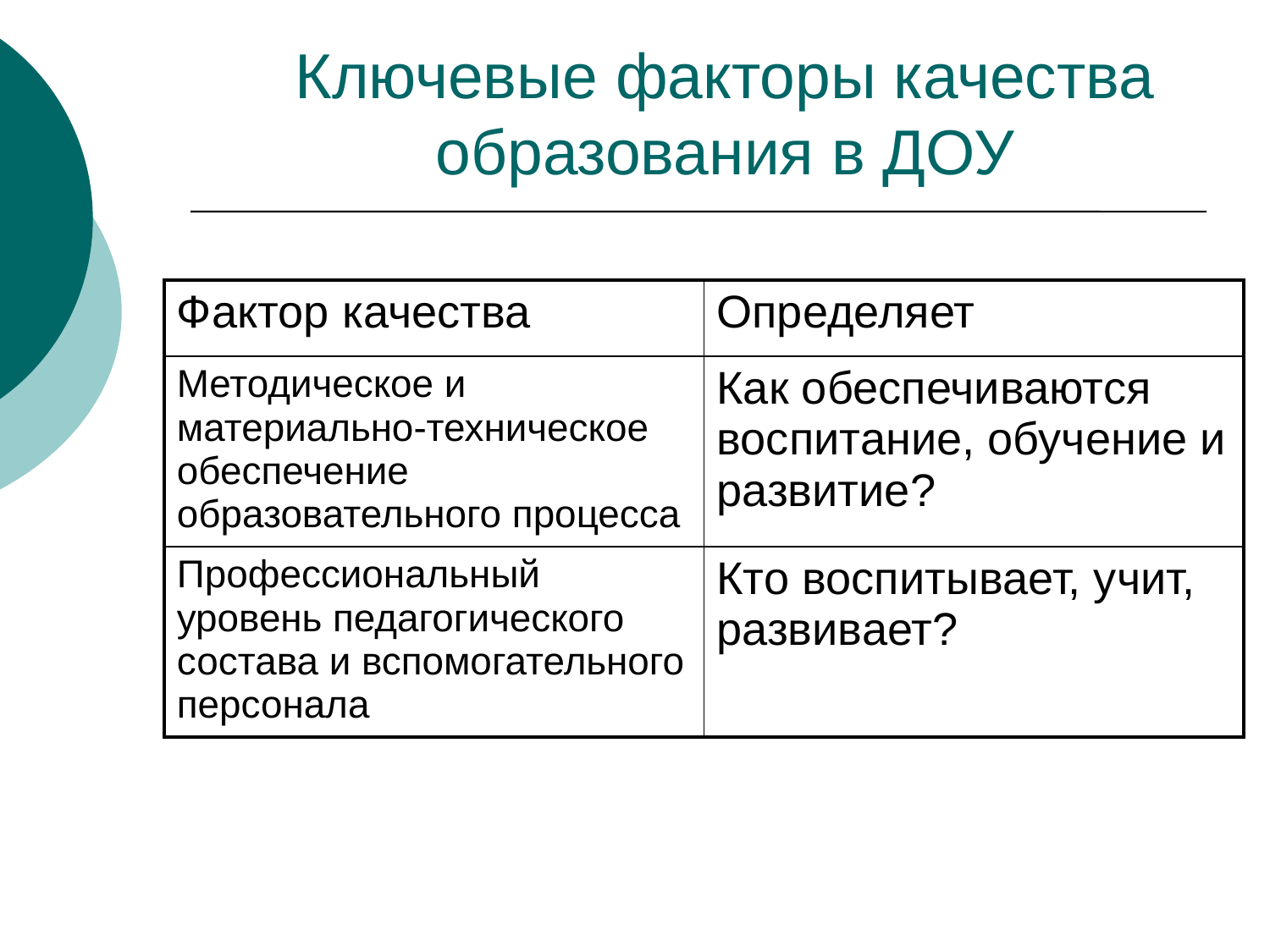

Ключевые факторы качества образования в ДОУ
| Фактор качества | Определяет |
| --- | --- |
| Методическое и материально-техническое обеспечение образовательного процесса | Как обеспечиваются воспитание, обучение и развитие? |
| Профессиональный уровень педагогического состава и вспомогательного персонала | Кто воспитывает, учит, развивает? |